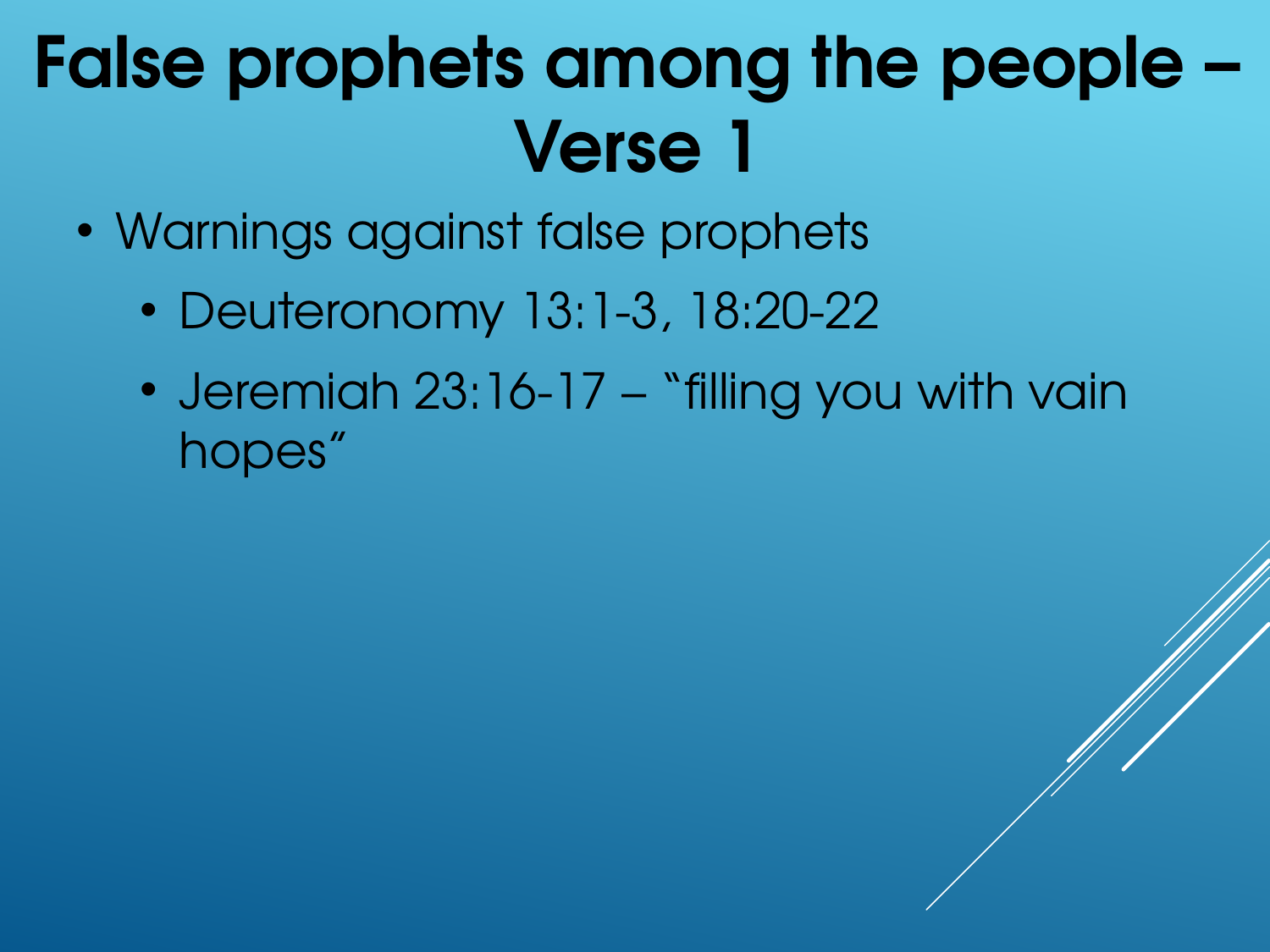

# False prophets among the people – Verse 1
Warnings against false prophets
Deuteronomy 13:1-3, 18:20-22
Jeremiah 23:16-17 – “filling you with vain hopes”